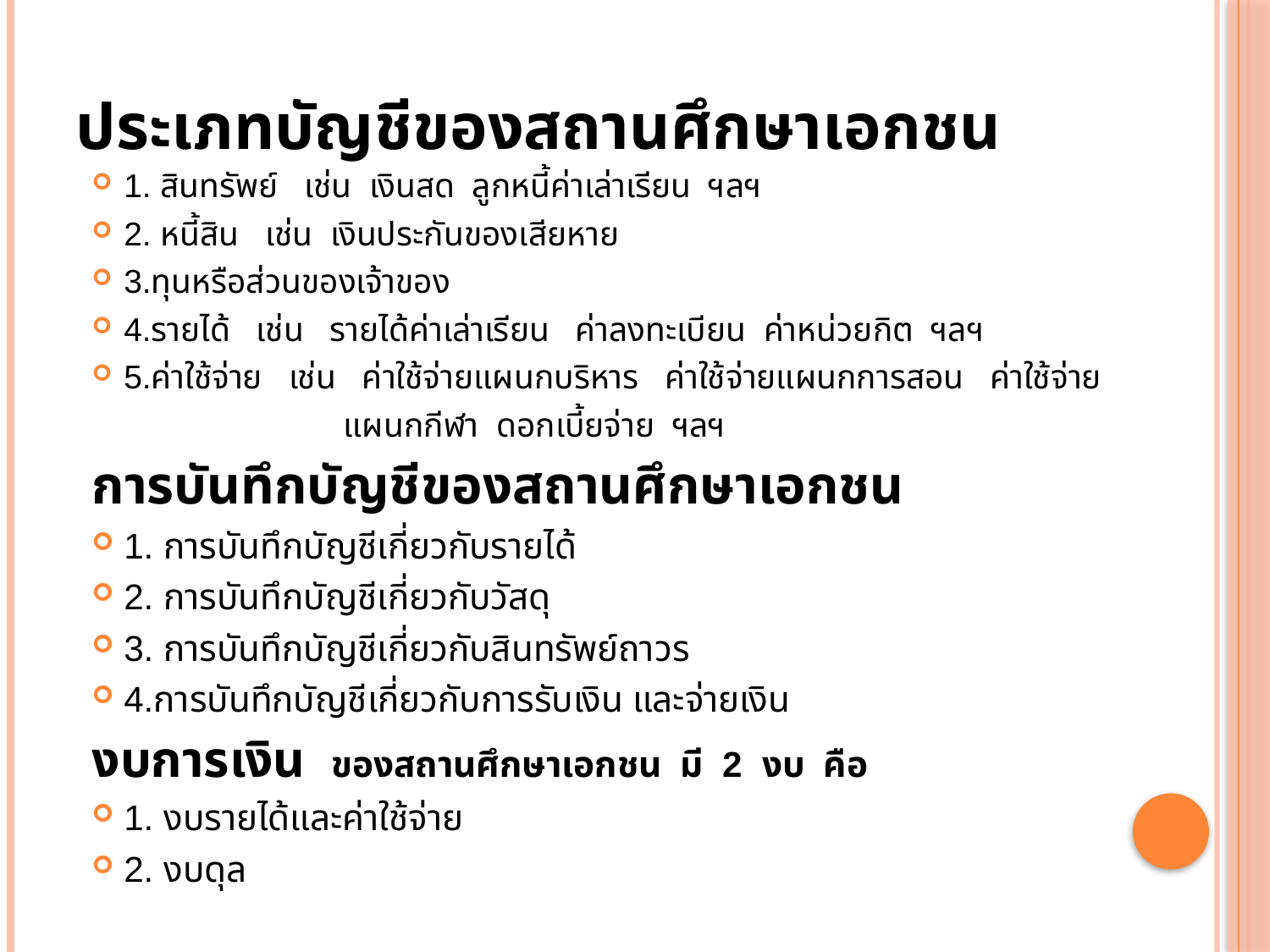

# ประเภทบัญชีของสถานศึกษาเอกชน
1. สินทรัพย์   เช่น  เงินสด  ลูกหนี้ค่าเล่าเรียน  ฯลฯ
2. หนี้สิน   เช่น  เงินประกันของเสียหาย
3.ทุนหรือส่วนของเจ้าของ
4.รายได้   เช่น   รายได้ค่าเล่าเรียน   ค่าลงทะเบียน  ค่าหน่วยกิต  ฯลฯ
5.ค่าใช้จ่าย   เช่น   ค่าใช้จ่ายแผนกบริหาร   ค่าใช้จ่ายแผนกการสอน   ค่าใช้จ่าย
                             แผนกกีฬา  ดอกเบี้ยจ่าย  ฯลฯ
การบันทึกบัญชีของสถานศึกษาเอกชน
1. การบันทึกบัญชีเกี่ยวกับรายได้
2. การบันทึกบัญชีเกี่ยวกับวัสดุ
3. การบันทึกบัญชีเกี่ยวกับสินทรัพย์ถาวร
4.การบันทึกบัญชีเกี่ยวกับการรับเงิน และจ่ายเงิน
งบการเงิน  ของสถานศึกษาเอกชน  มี  2  งบ  คือ
1. งบรายได้และค่าใช้จ่าย
2. งบดุล